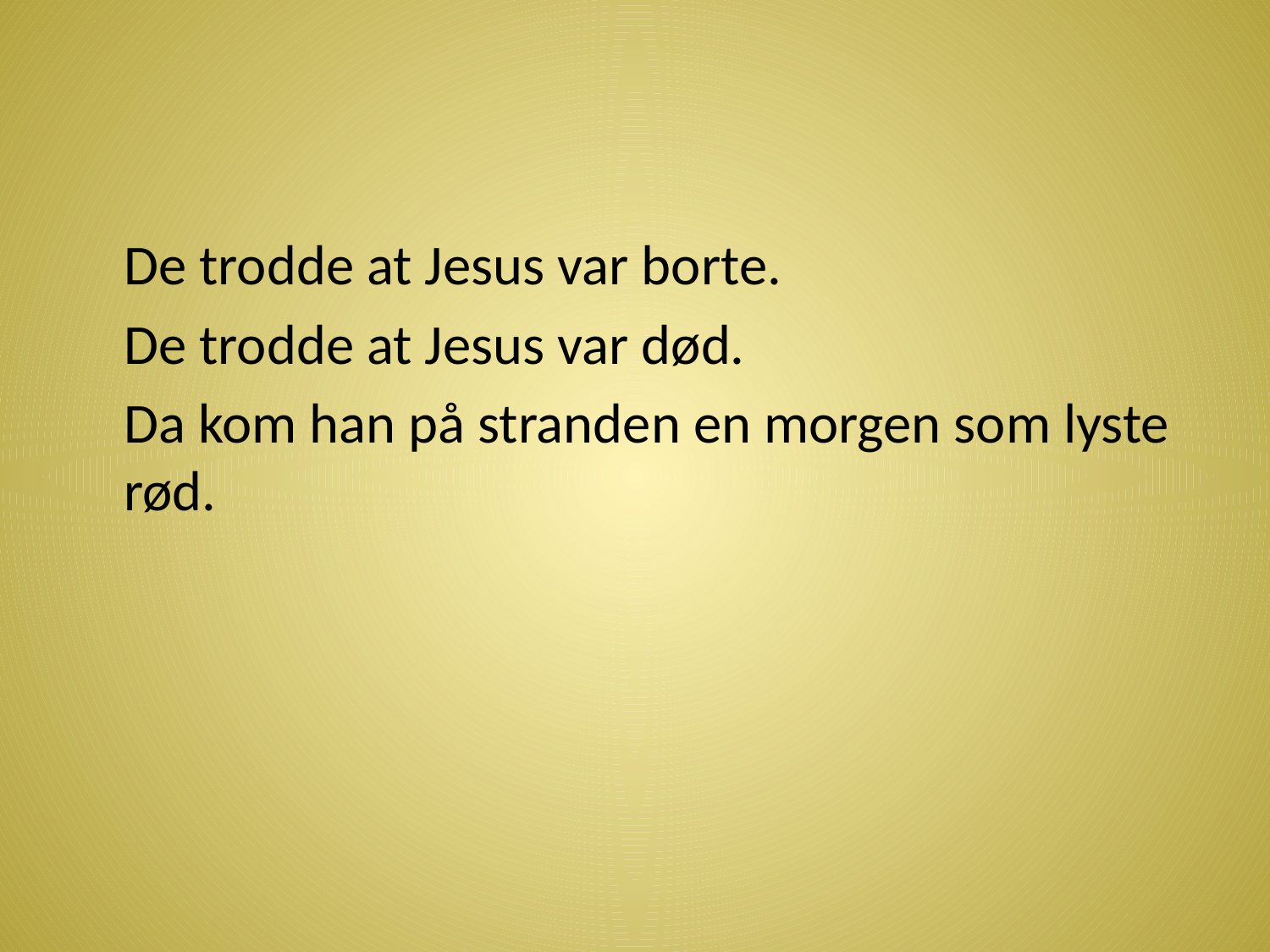

#
	De trodde at Jesus var borte.
	De trodde at Jesus var død.
	Da kom han på stranden en morgen som lyste rød.